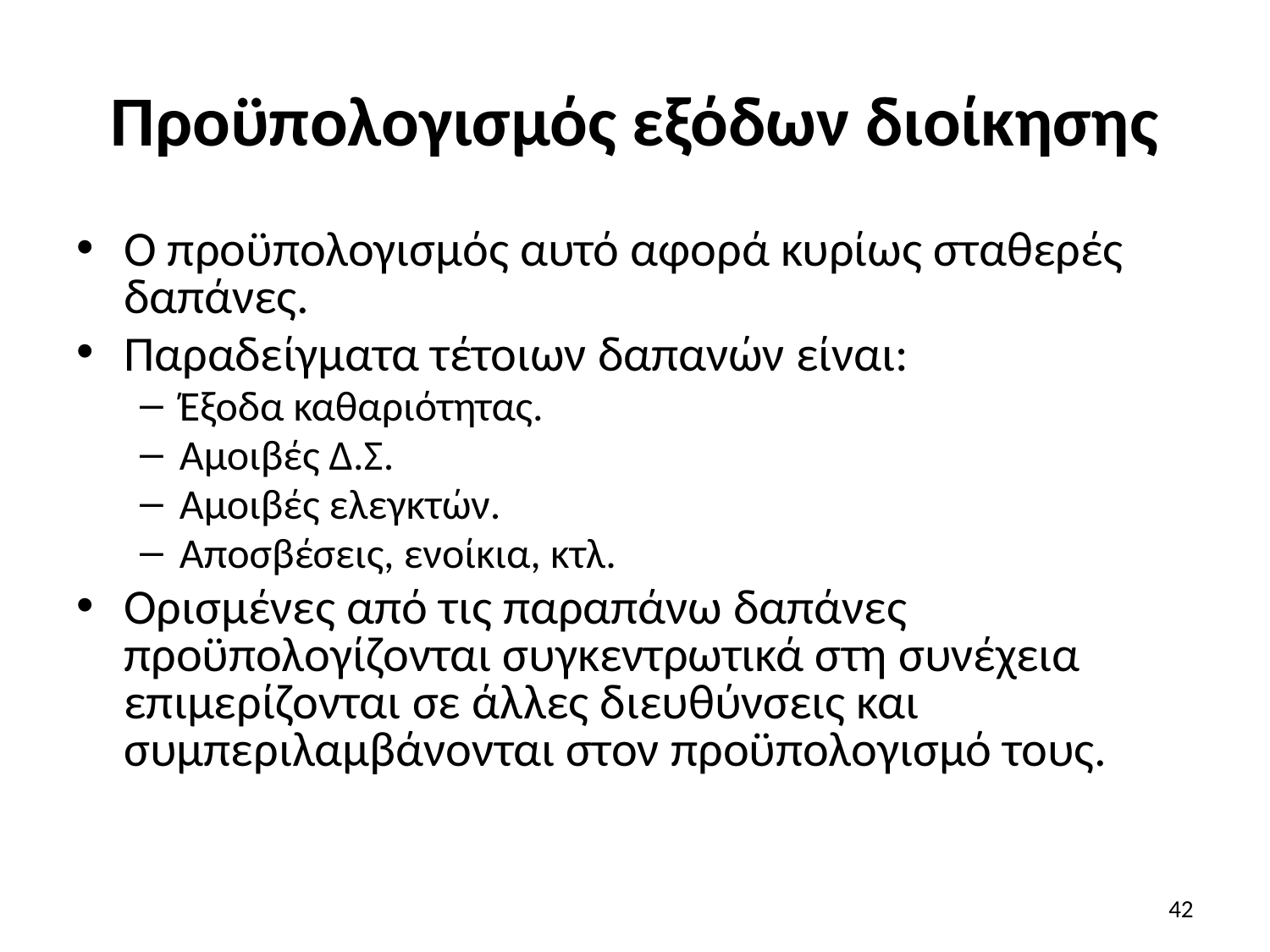

# Προϋπολογισμός εξόδων διοίκησης
Ο προϋπολογισμός αυτό αφορά κυρίως σταθερές δαπάνες.
Παραδείγματα τέτοιων δαπανών είναι:
Έξοδα καθαριότητας.
Αμοιβές Δ.Σ.
Αμοιβές ελεγκτών.
Αποσβέσεις, ενοίκια, κτλ.
Ορισμένες από τις παραπάνω δαπάνες προϋπολογίζονται συγκεντρωτικά στη συνέχεια επιμερίζονται σε άλλες διευθύνσεις και συμπεριλαμβάνονται στον προϋπολογισμό τους.
42